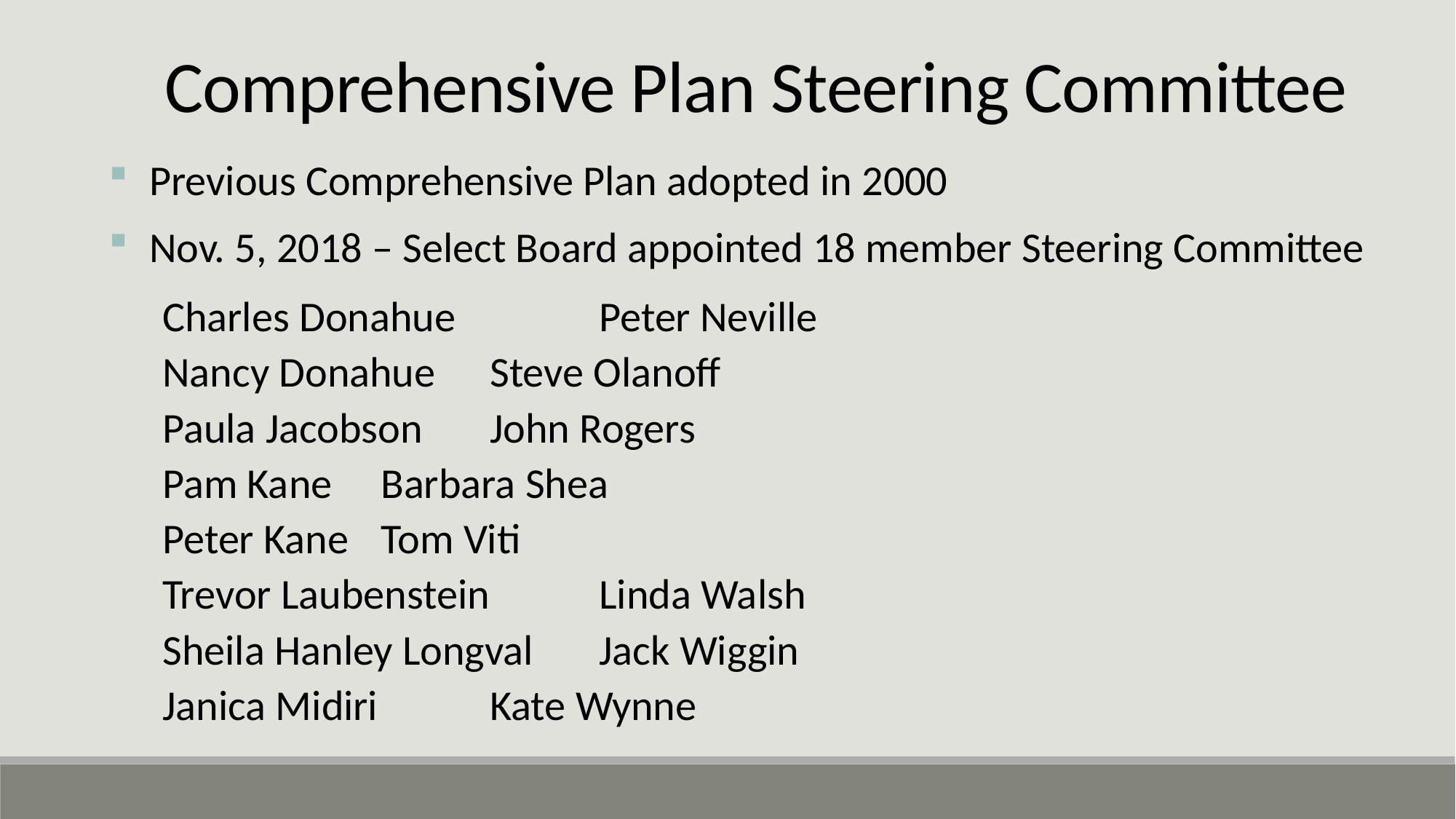

Comprehensive Plan Steering Committee
Previous Comprehensive Plan adopted in 2000
Nov. 5, 2018 – Select Board appointed 18 member Steering Committee
	Charles Donahue		Peter Neville
	Nancy Donahue	Steve Olanoff
	Paula Jacobson	John Rogers
	Pam Kane	Barbara Shea
	Peter Kane	Tom Viti
	Trevor Laubenstein 	Linda Walsh
	Sheila Hanley Longval	Jack Wiggin
	Janica Midiri		Kate Wynne